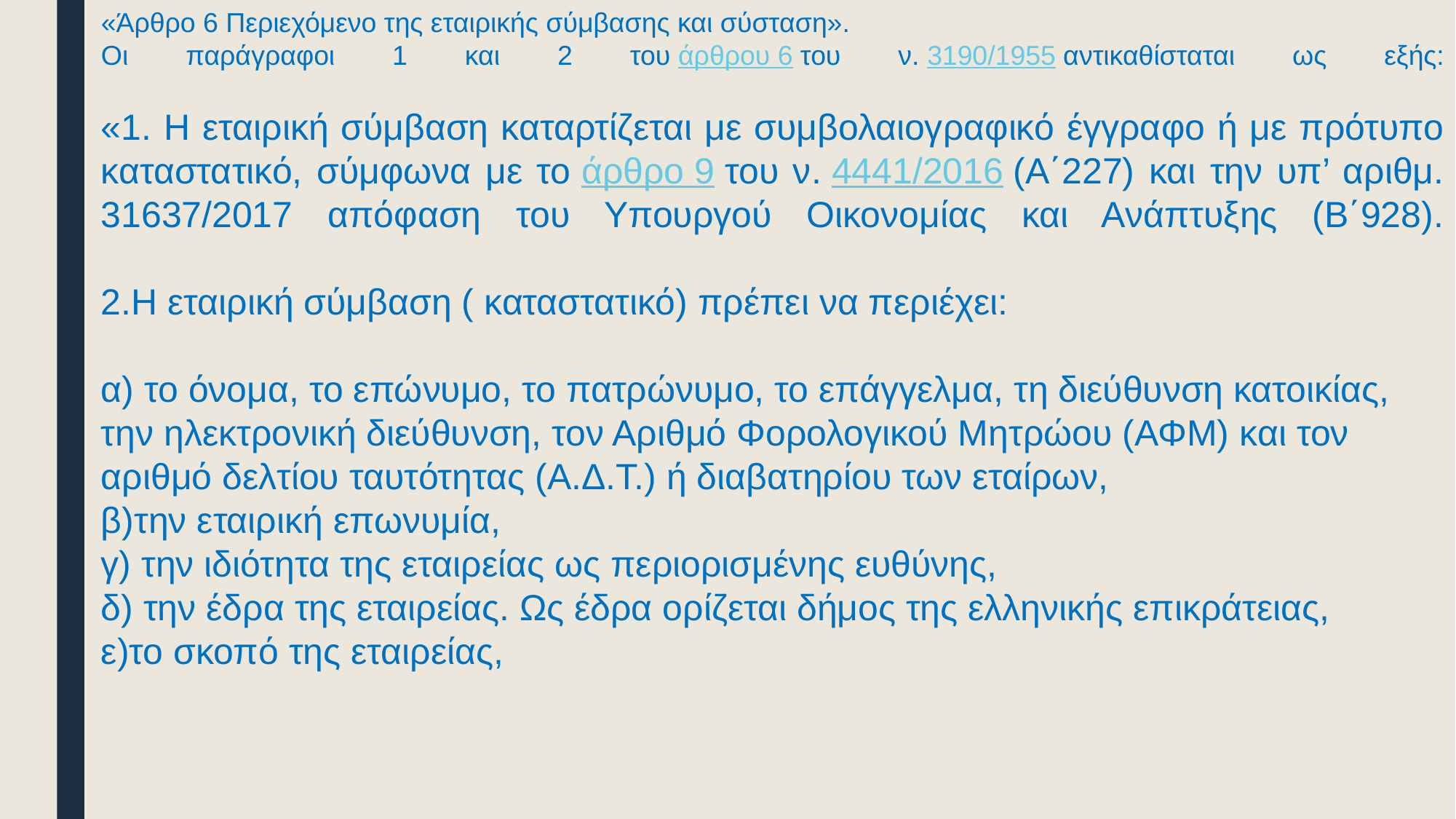

«Άρθρο 6 Περιεχόμενο της εταιρικής σύμβασης και σύσταση».
Οι παράγραφοι 1 και 2 του άρθρου 6 του ν. 3190/1955 αντικαθίσταται ως εξής:
«1. Η εταιρική σύμβαση καταρτίζεται με συμβολαιογραφικό έγγραφο ή με πρότυπο καταστατικό, σύμφωνα με το άρθρο 9 του ν. 4441/2016 (Α΄227) και την υπ’ αριθμ. 31637/2017 απόφαση του Υπουργού Οικονομίας και Ανάπτυξης (Β΄928).
2.Η εταιρική σύμβαση ( καταστατικό) πρέπει να περιέχει:
α) το όνομα, το επώνυμο, το πατρώνυμο, το επάγγελμα, τη διεύθυνση κατοικίας, την ηλεκτρονική διεύθυνση, τον Αριθμό Φορολογικού Μητρώου (ΑΦΜ) και τον αριθμό δελτίου ταυτότητας (Α.Δ.Τ.) ή διαβατηρίου των εταίρων,
β)την εταιρική επωνυμία,
γ) την ιδιότητα της εταιρείας ως περιορισμένης ευθύνης,
δ) την έδρα της εταιρείας. Ως έδρα ορίζεται δήμος της ελληνικής επικράτειας,
ε)το σκοπό της εταιρείας,